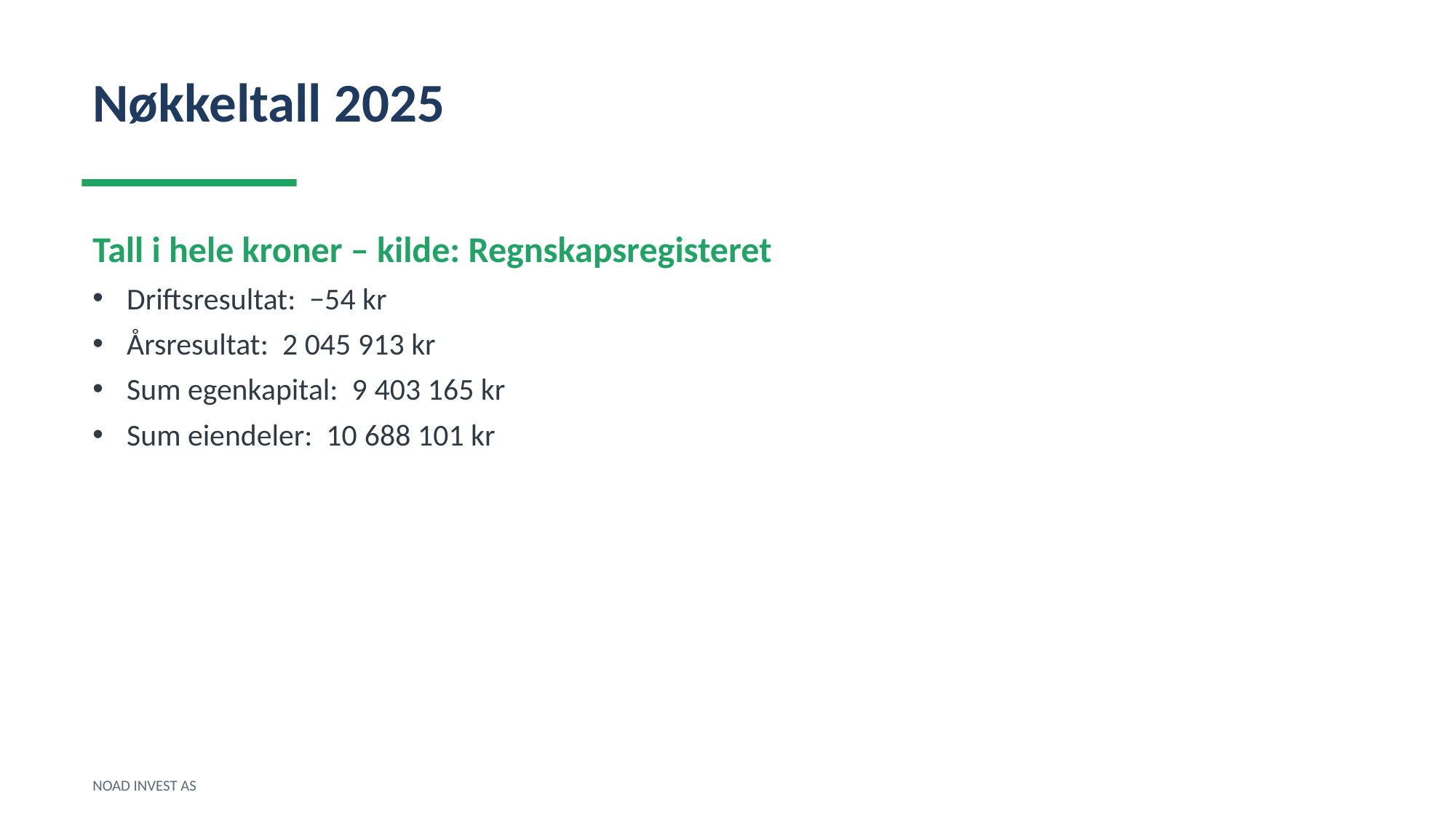

Nøkkeltall 2025

Tall i hele kroner – kilde: Regnskapsregisteret
Driftsresultat:  −54 kr
Årsresultat:  2 045 913 kr
Sum egenkapital:  9 403 165 kr
Sum eiendeler:  10 688 101 kr
NOAD INVEST AS